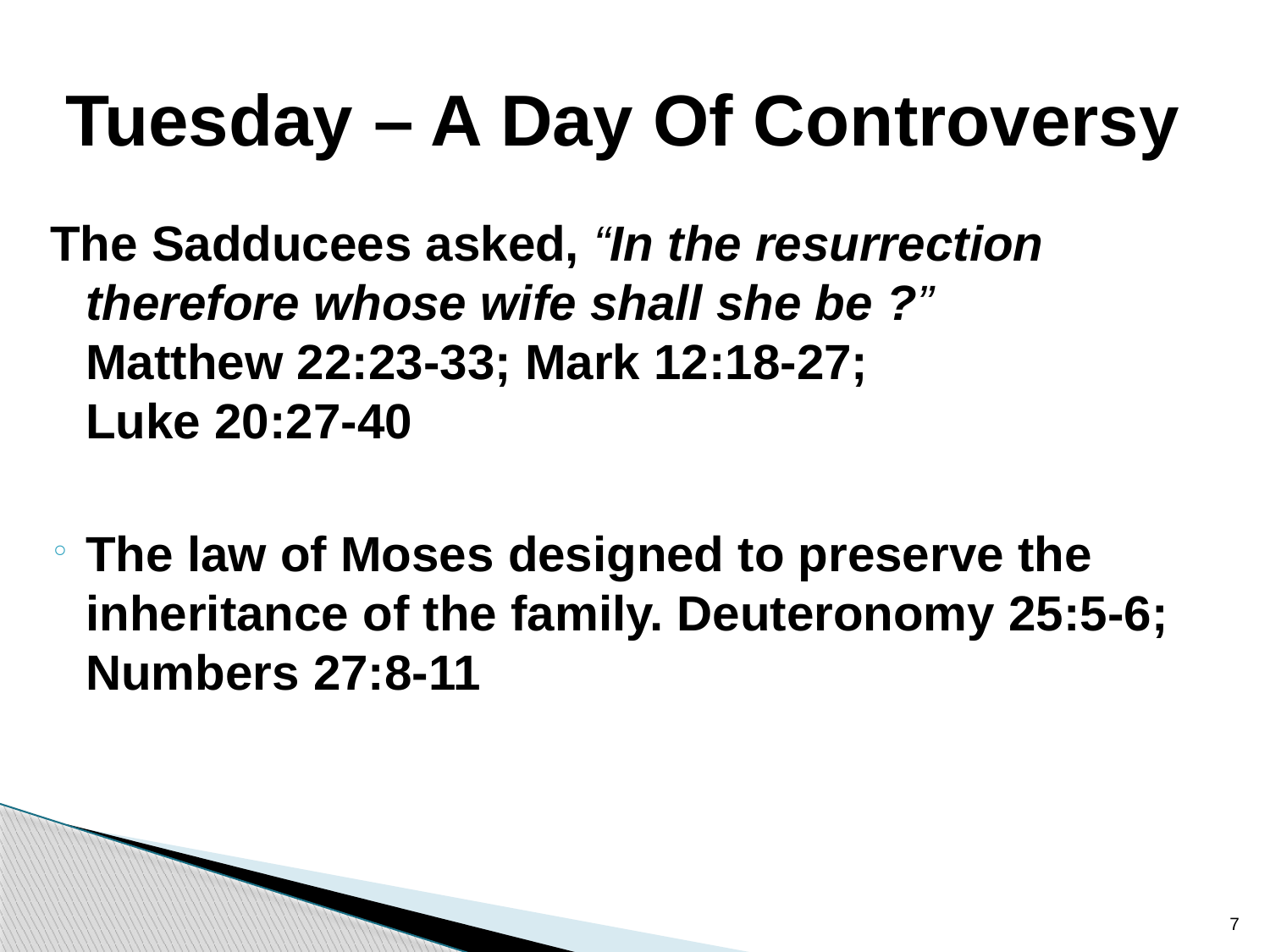

# Tuesday – A Day Of Controversy
The Sadducees asked, “In the resurrection therefore whose wife shall she be ?”
Matthew 22:23-33; Mark 12:18-27;
Luke 20:27-40

The law of Moses designed to preserve the inheritance of the family. Deuteronomy 25:5-6; Numbers 27:8-11
7